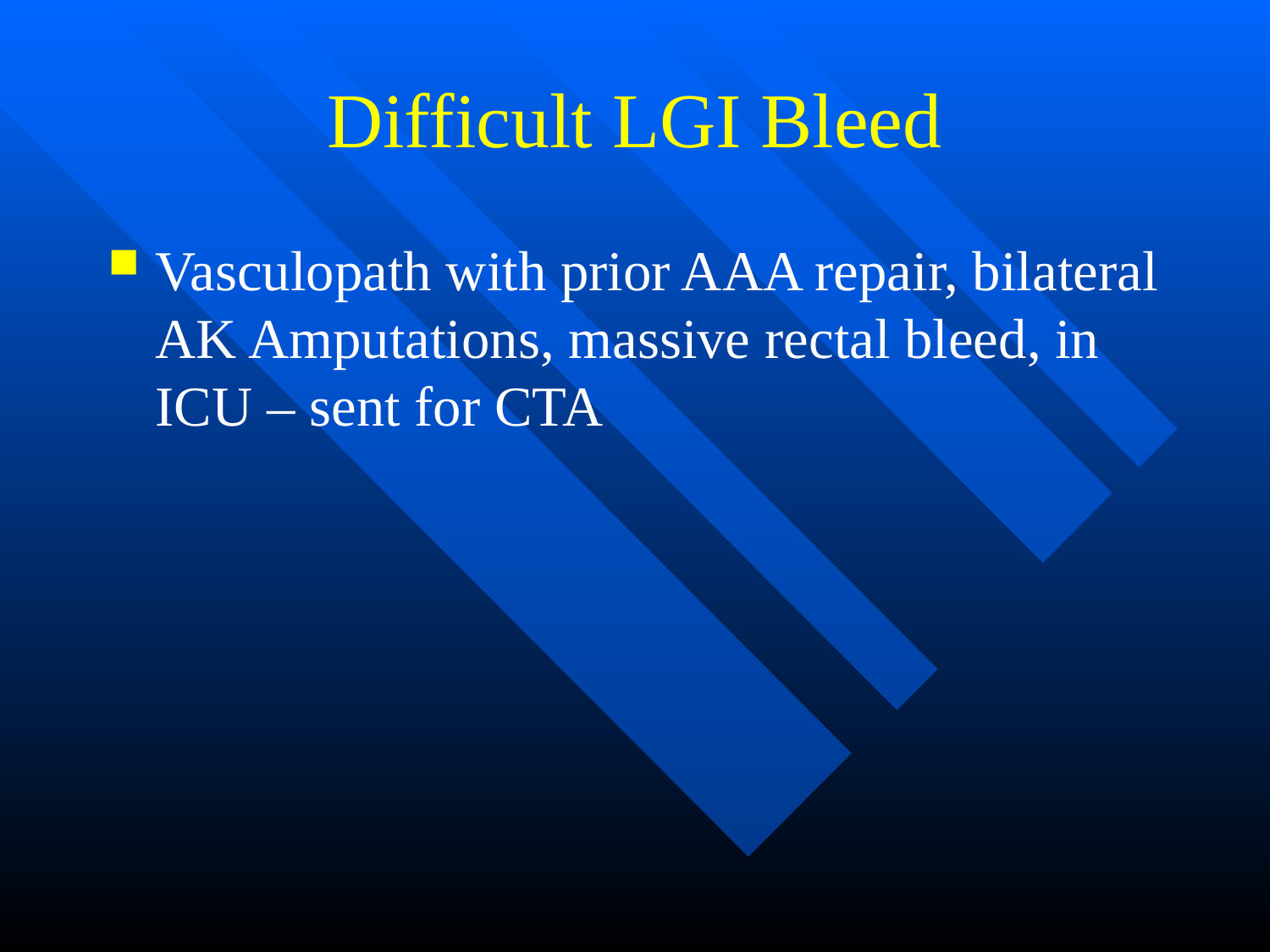

# Difficult LGI Bleed
Vasculopath with prior AAA repair, bilateral AK Amputations, massive rectal bleed, in ICU – sent for CTA